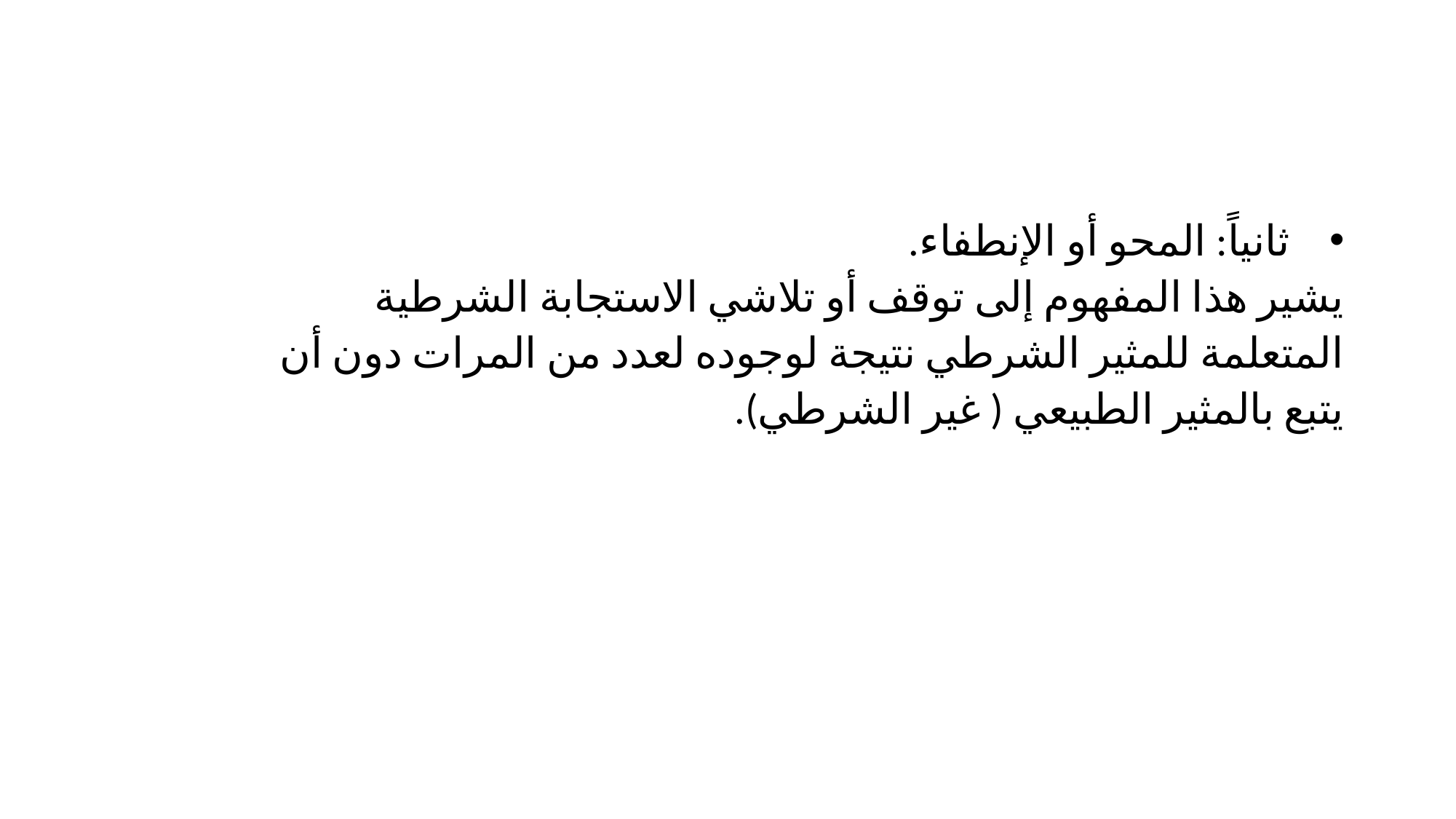

#
ثانياً: المحو أو الإنطفاء.
يشير هذا المفهوم إلى توقف أو تلاشي الاستجابة الشرطية
المتعلمة للمثير الشرطي نتيجة لوجوده لعدد من المرات دون أن
يتبع بالمثير الطبيعي ( غير الشرطي).